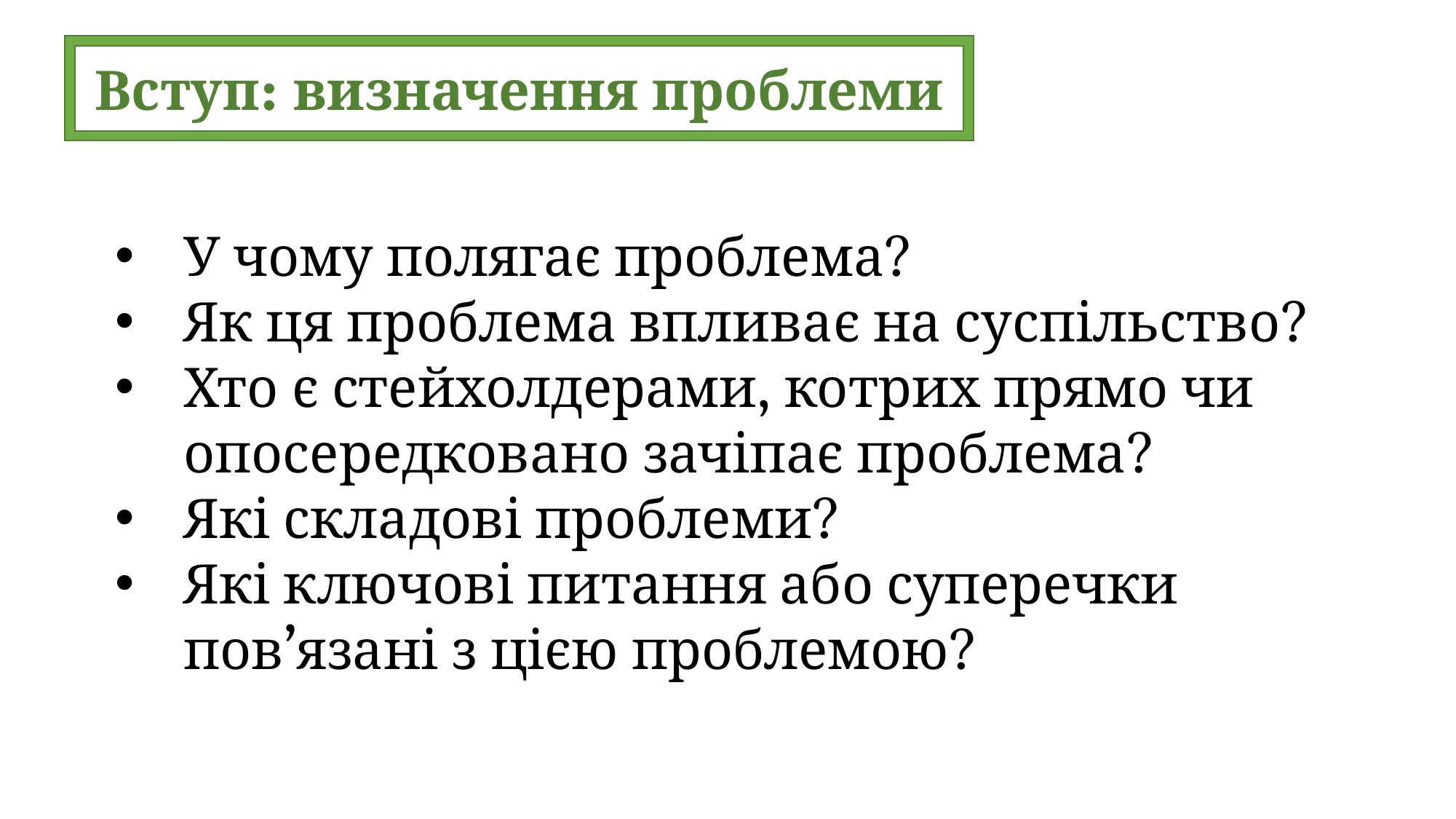

Вступ: визначення проблеми
У чому полягає проблема?
Як ця проблема впливає на суспільство?
Хто є стейхолдерами, котрих прямо чи опосередковано зачіпає проблема?
Які складові проблеми?
Які ключові питання або суперечки пов’язані з цією проблемою?